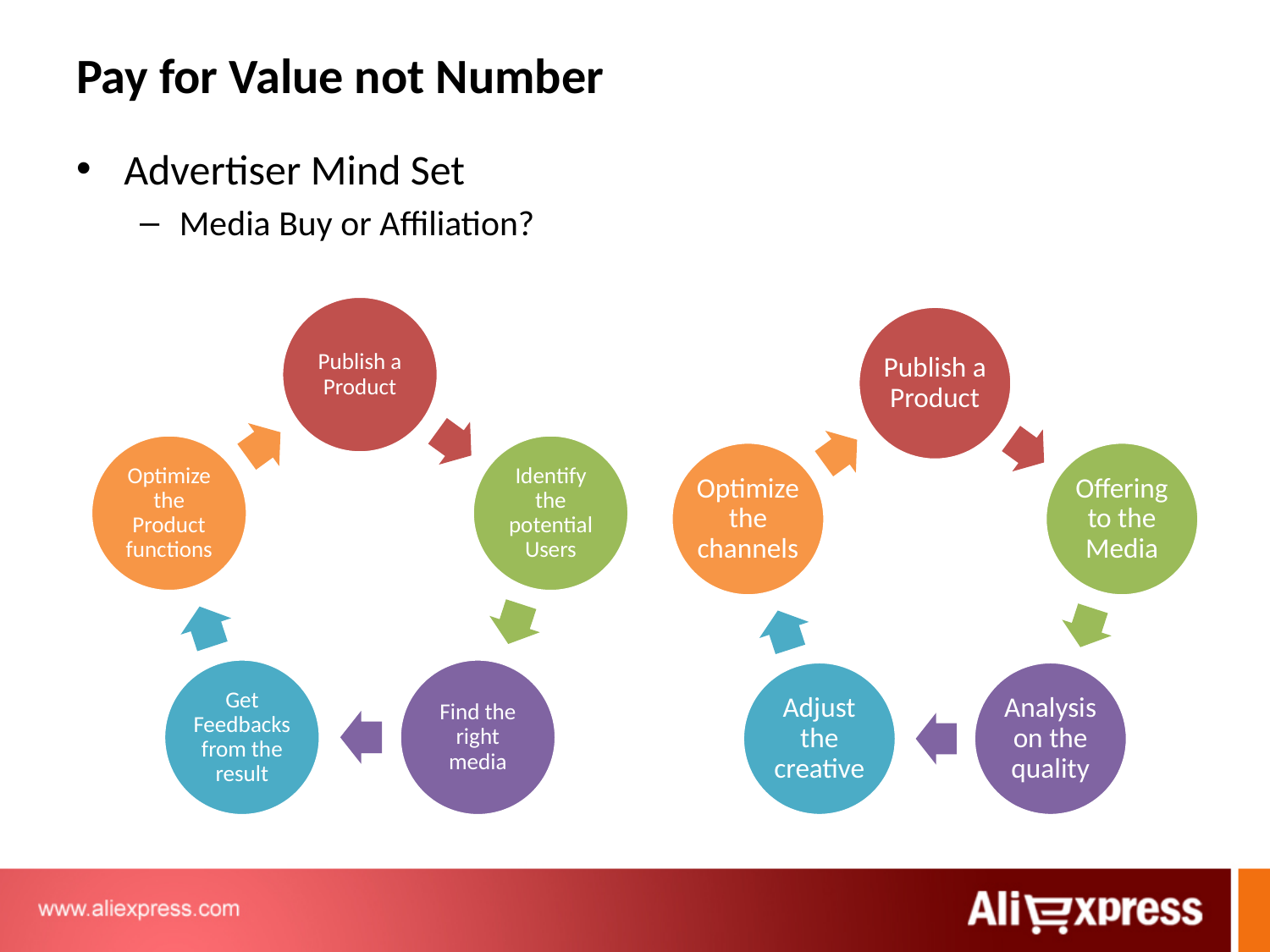

# Pay for Value not Number
Advertiser Mind Set
Media Buy or Affiliation?

Publish a Product

Identify the potential Users

Find the right media

Get Feedbacks from the result

Optimize the Product functions

Publish a Product

Offering to the Media

Analysis on the quality

Adjust the creative

Optimize the channels